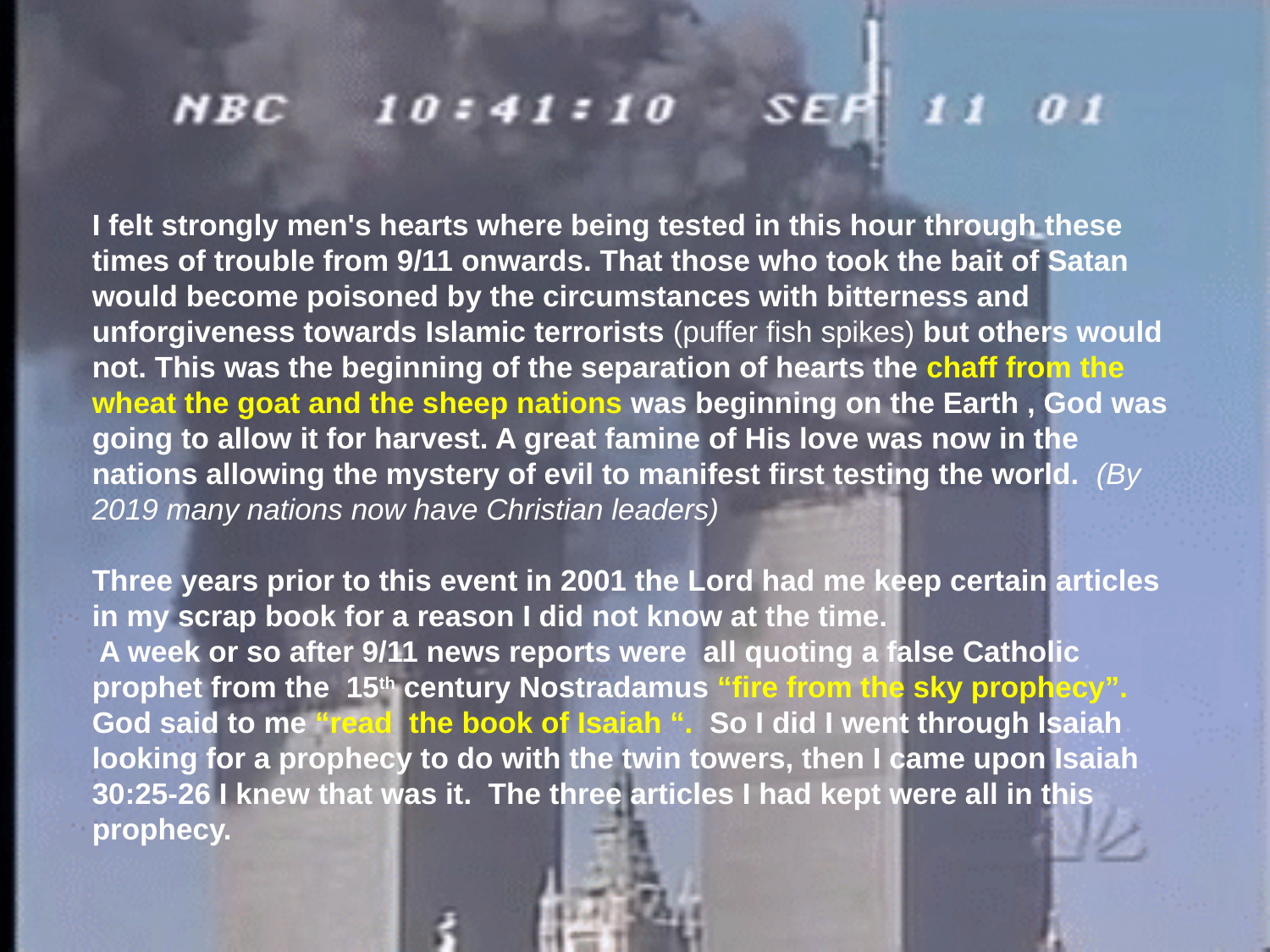

# I felt strongly men's hearts where being tested in this hour through these times of trouble from 9/11 onwards. That those who took the bait of Satan would become poisoned by the circumstances with bitterness and unforgiveness towards Islamic terrorists (puffer fish spikes) but others would not. This was the beginning of the separation of hearts the chaff from the wheat the goat and the sheep nations was beginning on the Earth , God was going to allow it for harvest. A great famine of His love was now in the nations allowing the mystery of evil to manifest first testing the world.  (By 2019 many nations now have Christian leaders) Three years prior to this event in 2001 the Lord had me keep certain articles in my scrap book for a reason I did not know at the time. A week or so after 9/11 news reports were  all quoting a false Catholic prophet from the  15th century Nostradamus “fire from the sky prophecy”. God said to me “read  the book of Isaiah “.  So I did I went through Isaiah looking for a prophecy to do with the twin towers, then I came upon Isaiah 30:25-26 I knew that was it.  The three articles I had kept were all in this prophecy.